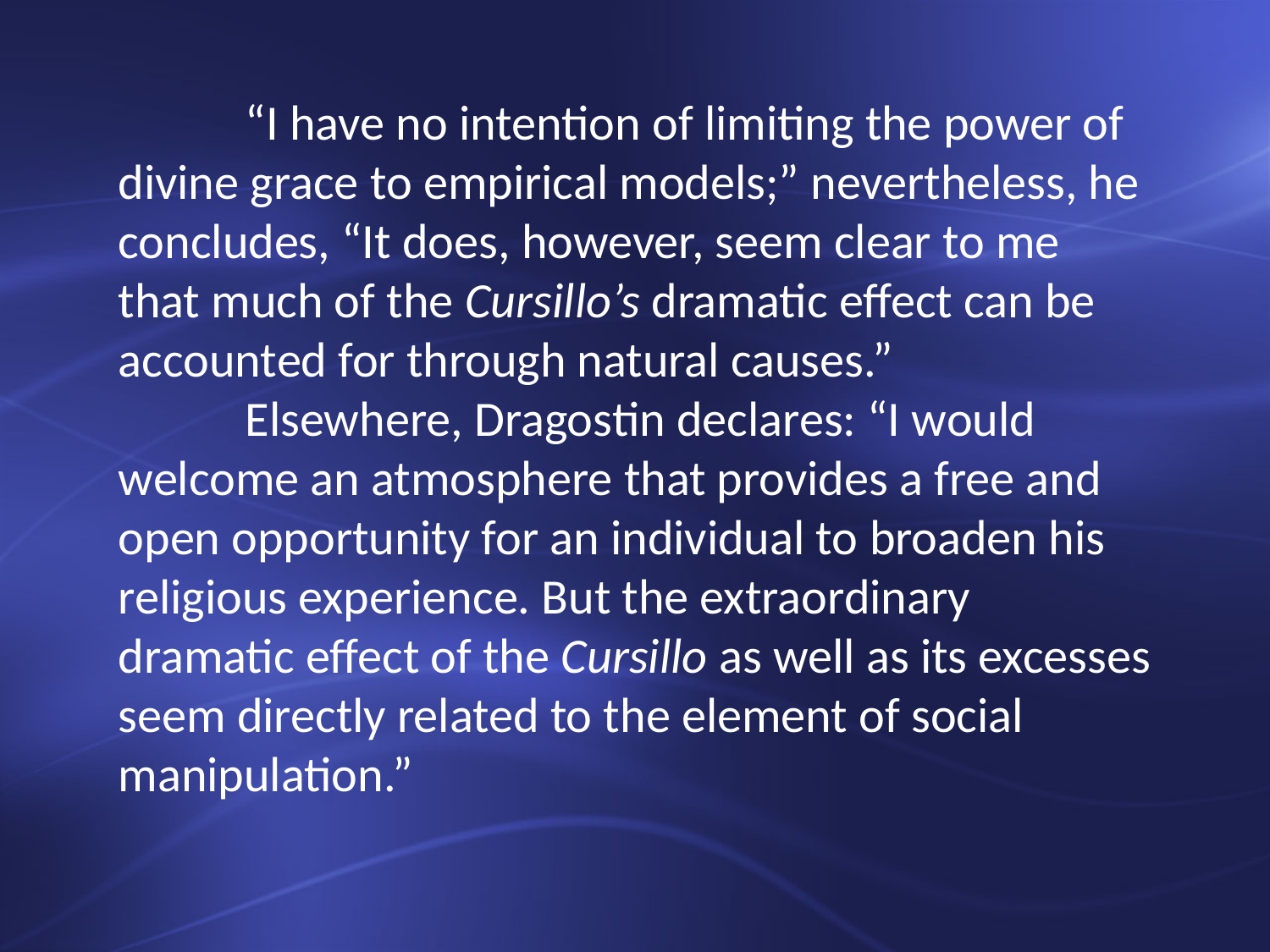

“I have no intention of limiting the power of divine grace to empirical models;” nevertheless, he concludes, “It does, however, seem clear to me that much of the Cursillo’s dramatic effect can be accounted for through natural causes.”
	Elsewhere, Dragostin declares: “I would welcome an atmosphere that provides a free and open opportunity for an individual to broaden his religious experience. But the extraordinary dramatic effect of the Cursillo as well as its excesses seem directly related to the element of social manipulation.”